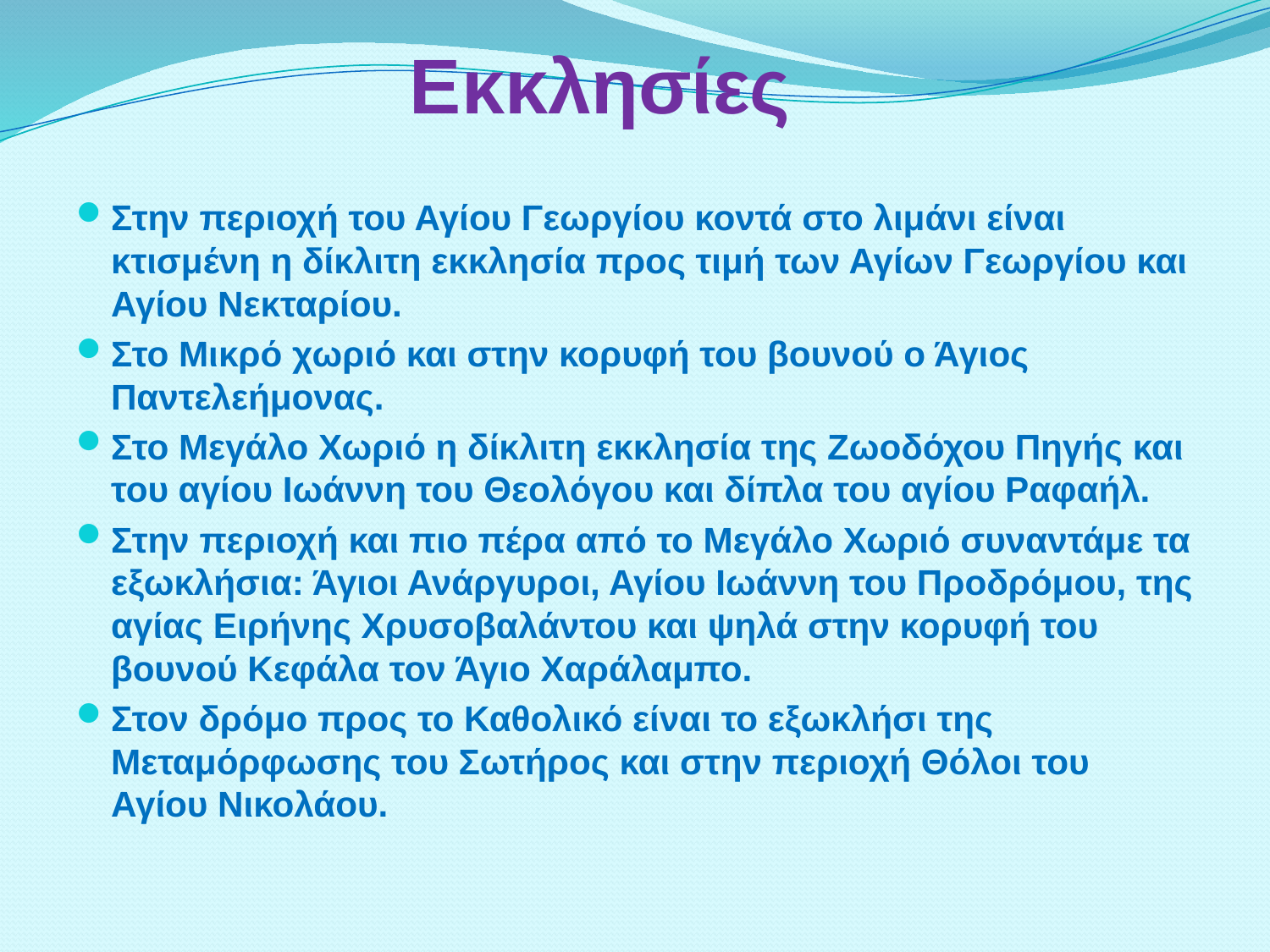

Εκκλησίες
#

Στην περιοχή του Αγίου Γεωργίου κοντά στο λιμάνι είναι κτισμένη η δίκλιτη εκκλησία προς τιμή των Αγίων Γεωργίου και Αγίου Νεκταρίου.
Στο Μικρό χωριό και στην κορυφή του βουνού ο Άγιος Παντελεήμονας.
Στο Μεγάλο Χωριό η δίκλιτη εκκλησία της Ζωοδόχου Πηγής και του αγίου Ιωάννη του Θεολόγου και δίπλα του αγίου Ραφαήλ.
Στην περιοχή και πιο πέρα από το Μεγάλο Χωριό συναντάμε τα εξωκλήσια: Άγιοι Ανάργυροι, Αγίου Ιωάννη του Προδρόμου, της αγίας Ειρήνης Χρυσοβαλάντου και ψηλά στην κορυφή του βουνού Κεφάλα τον Άγιο Χαράλαμπο.
Στον δρόμο προς το Καθολικό είναι το εξωκλήσι της Μεταμόρφωσης του Σωτήρος και στην περιοχή Θόλοι του Αγίου Νικολάου.